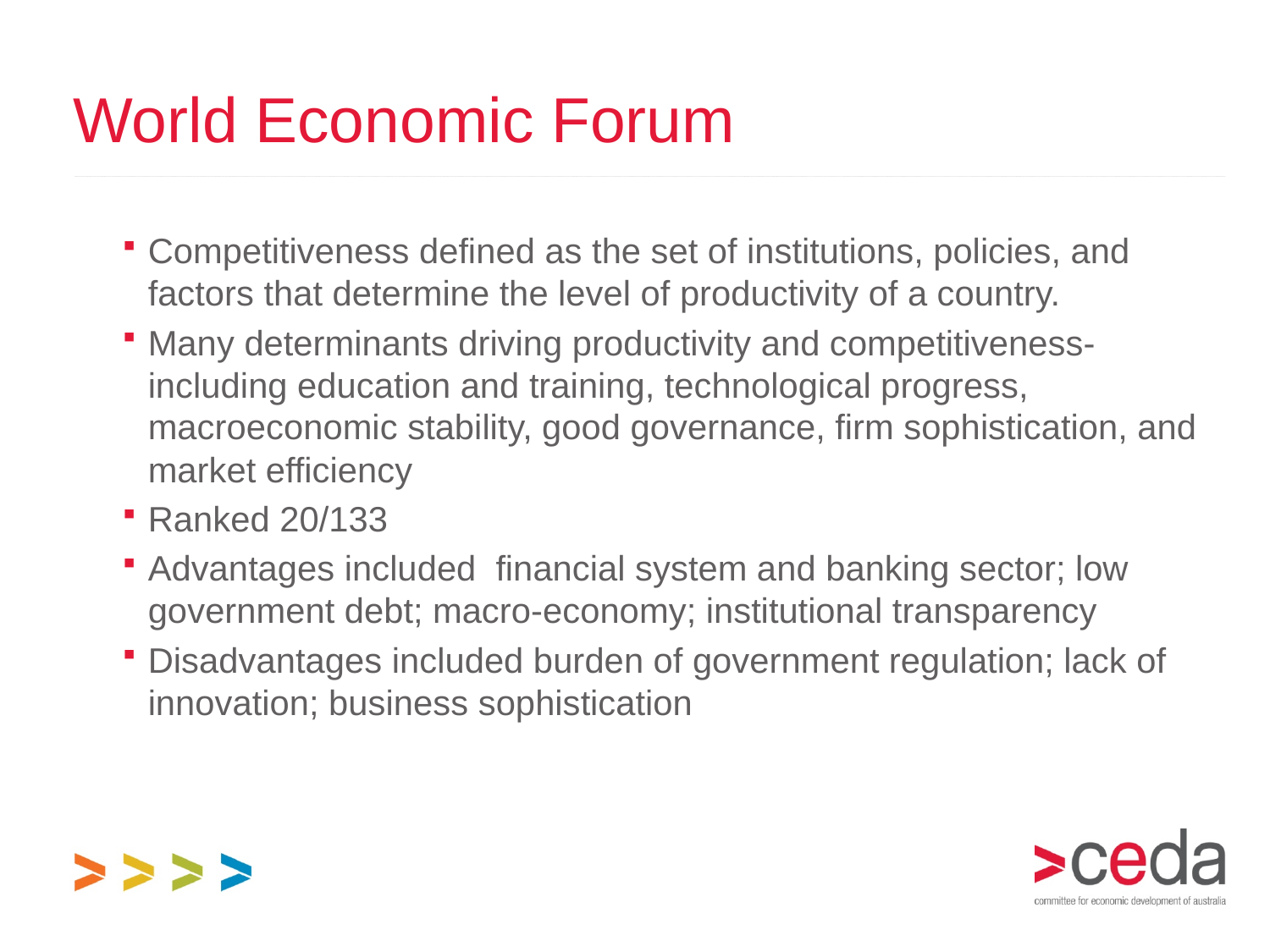

# World Economic Forum
Competitiveness defined as the set of institutions, policies, and factors that determine the level of productivity of a country.
Many determinants driving productivity and competitiveness- including education and training, technological progress, macroeconomic stability, good governance, firm sophistication, and market efficiency
Ranked 20/133
Advantages included  financial system and banking sector; low government debt; macro-economy; institutional transparency
Disadvantages included burden of government regulation; lack of innovation; business sophistication